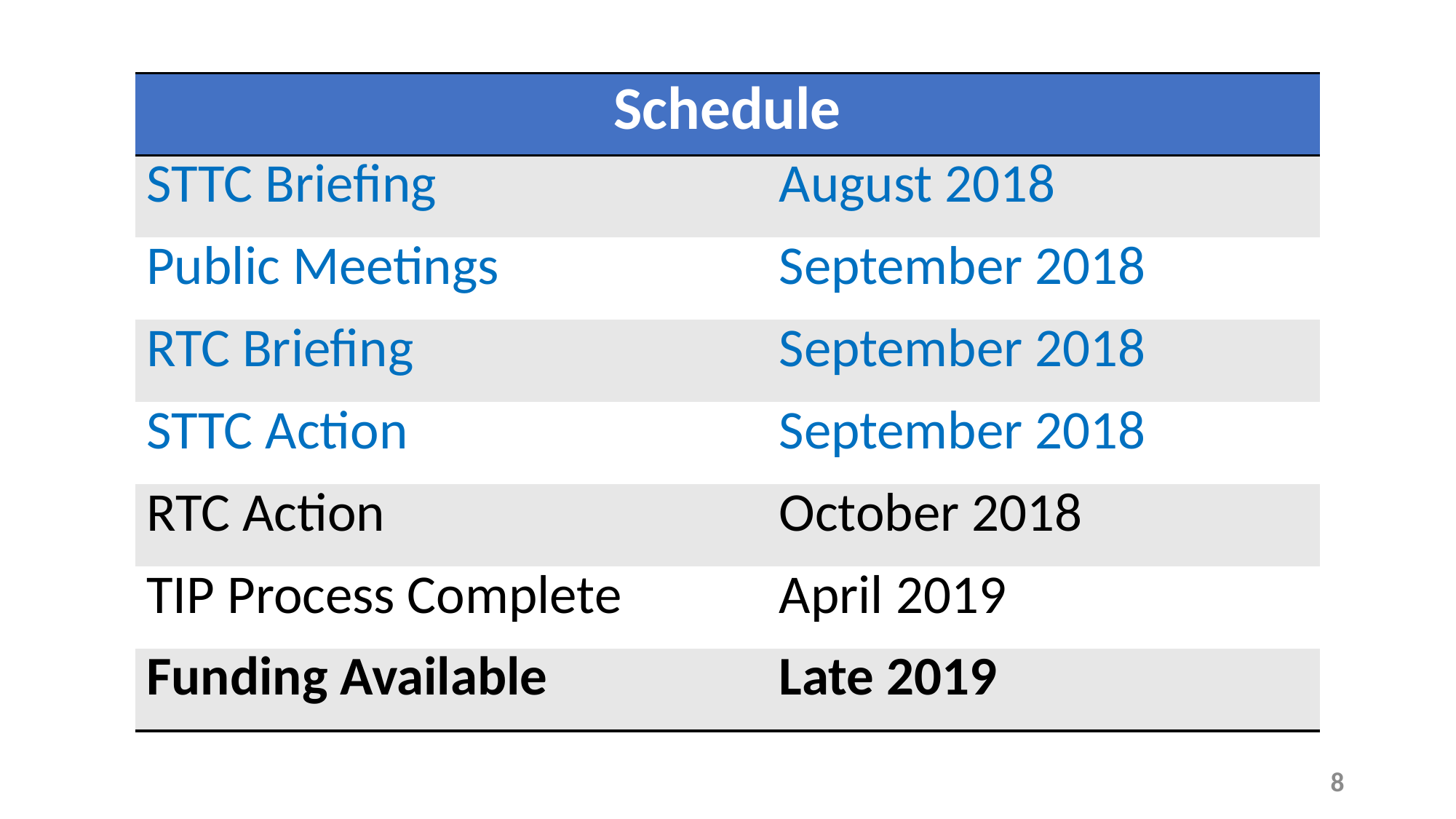

| Schedule |  |
| --- | --- |
| STTC Briefing | August 2018 |
| Public Meetings | September 2018 |
| RTC Briefing | September 2018 |
| STTC Action | September 2018 |
| RTC Action | October 2018 |
| TIP Process Complete | April 2019 |
| Funding Available | Late 2019 |
8